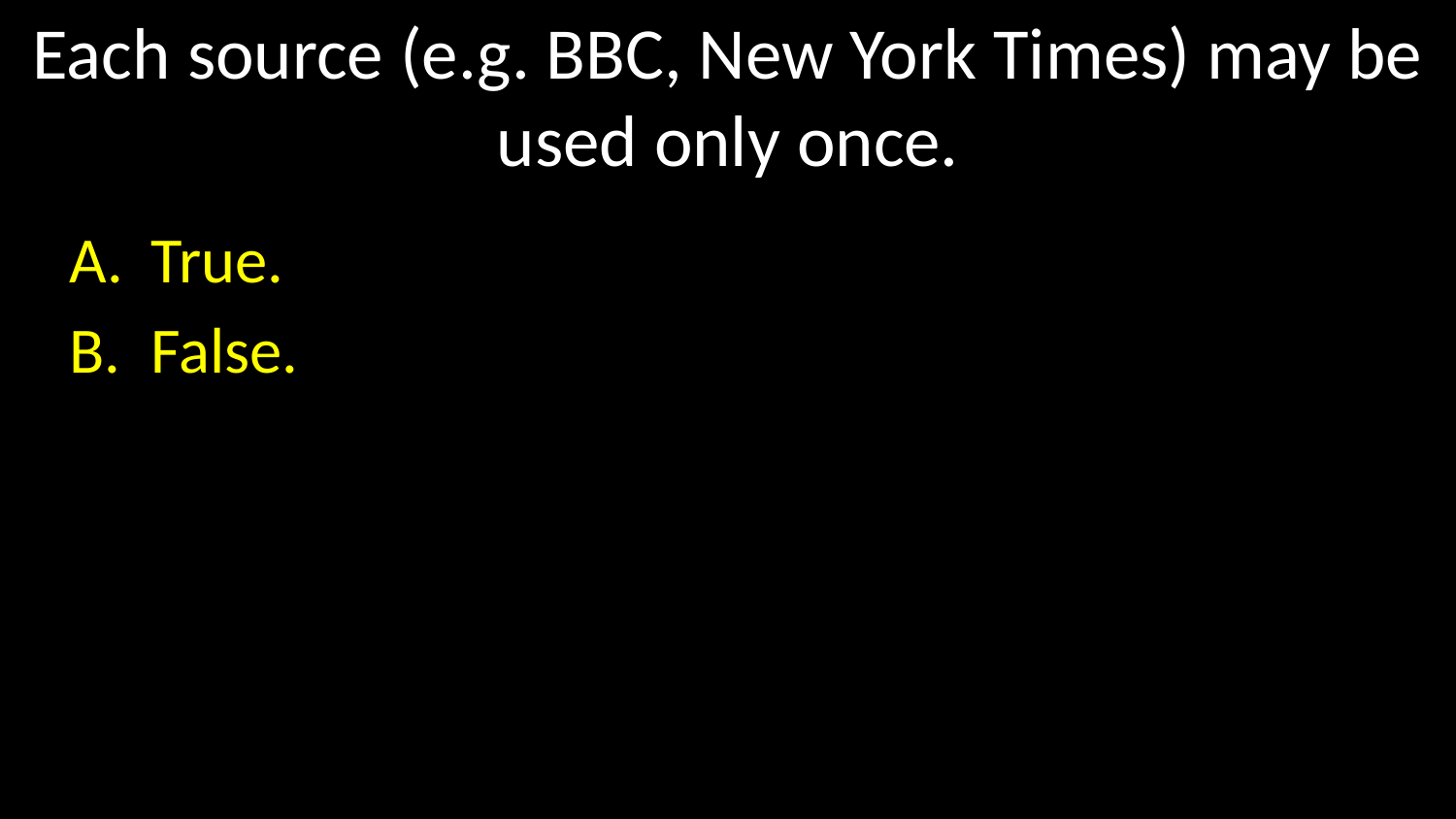

# Each source (e.g. BBC, New York Times) may be used only once.
True.
False.